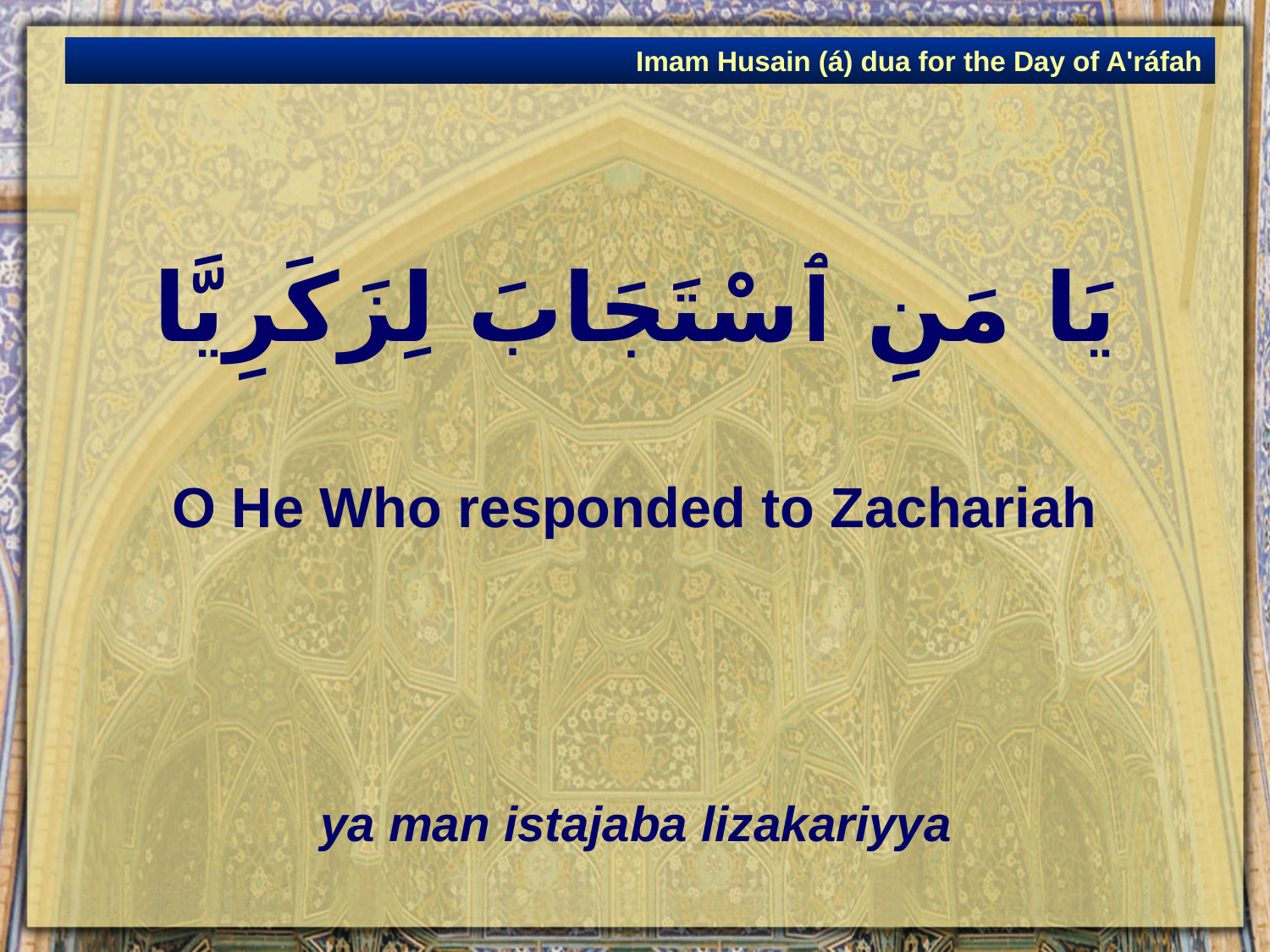

Imam Husain (á) dua for the Day of A'ráfah
# يَا مَنِ ٱسْتَجَابَ لِزَكَرِيَّا
O He Who responded to Zachariah
ya man istajaba lizakariyya